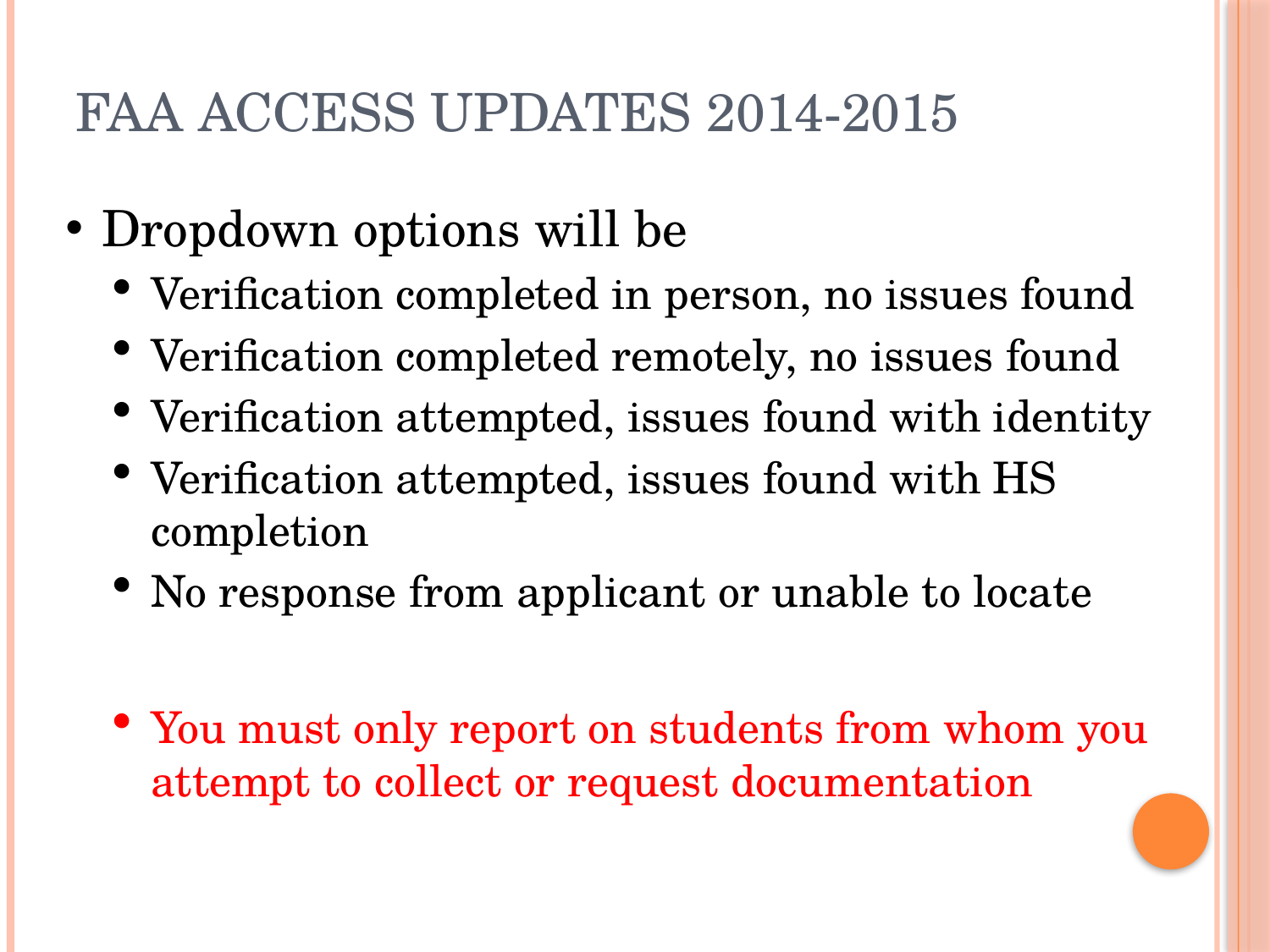

# FAA Access Updates 2014-2015
Dropdown options will be
Verification completed in person, no issues found
Verification completed remotely, no issues found
Verification attempted, issues found with identity
Verification attempted, issues found with HS completion
No response from applicant or unable to locate

You must only report on students from whom you attempt to collect or request documentation